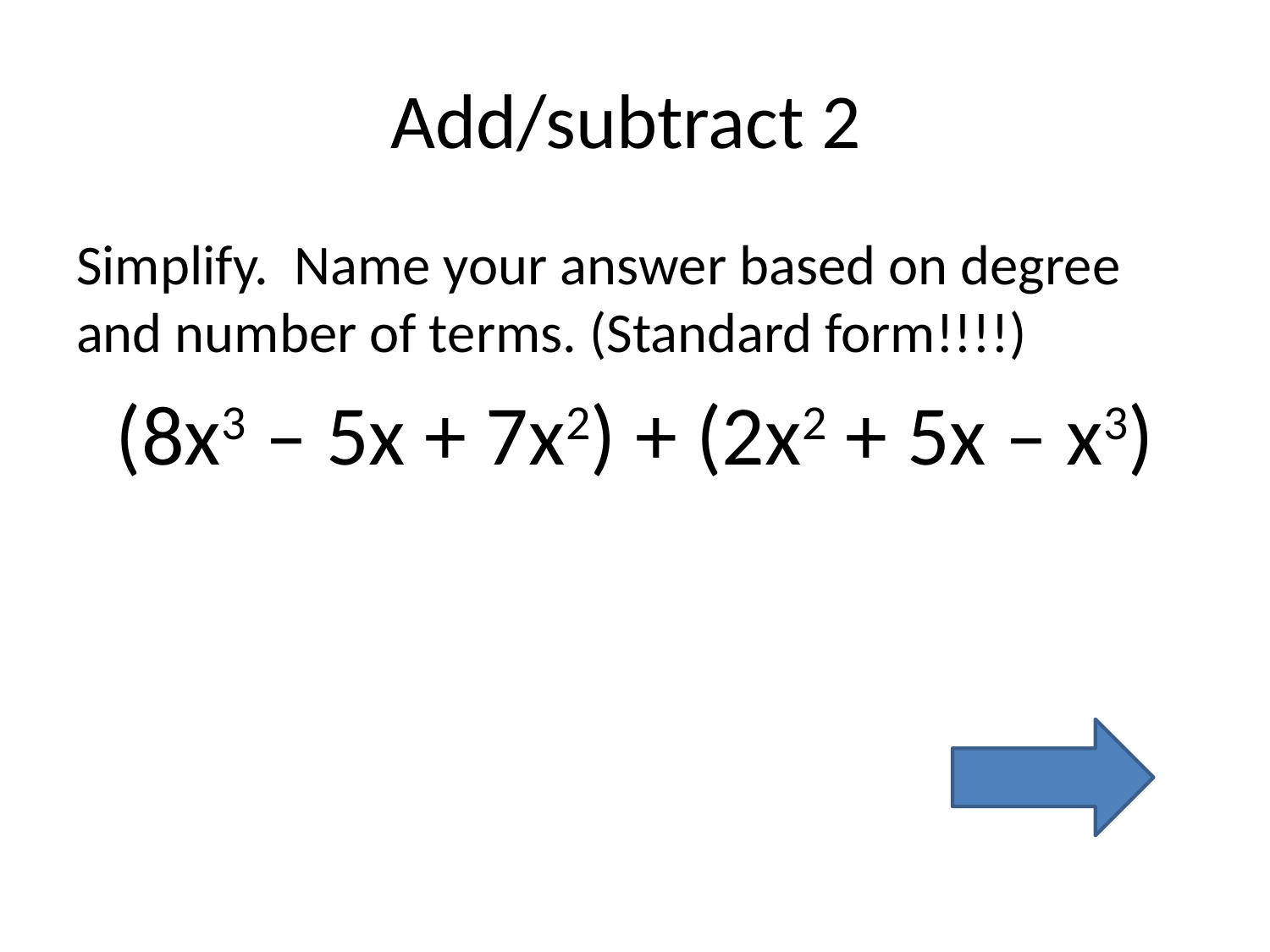

# Add/subtract 2
Simplify.  Name your answer based on degree and number of terms. (Standard form!!!!)
(8x3 – 5x + 7x2) + (2x2 + 5x – x3)